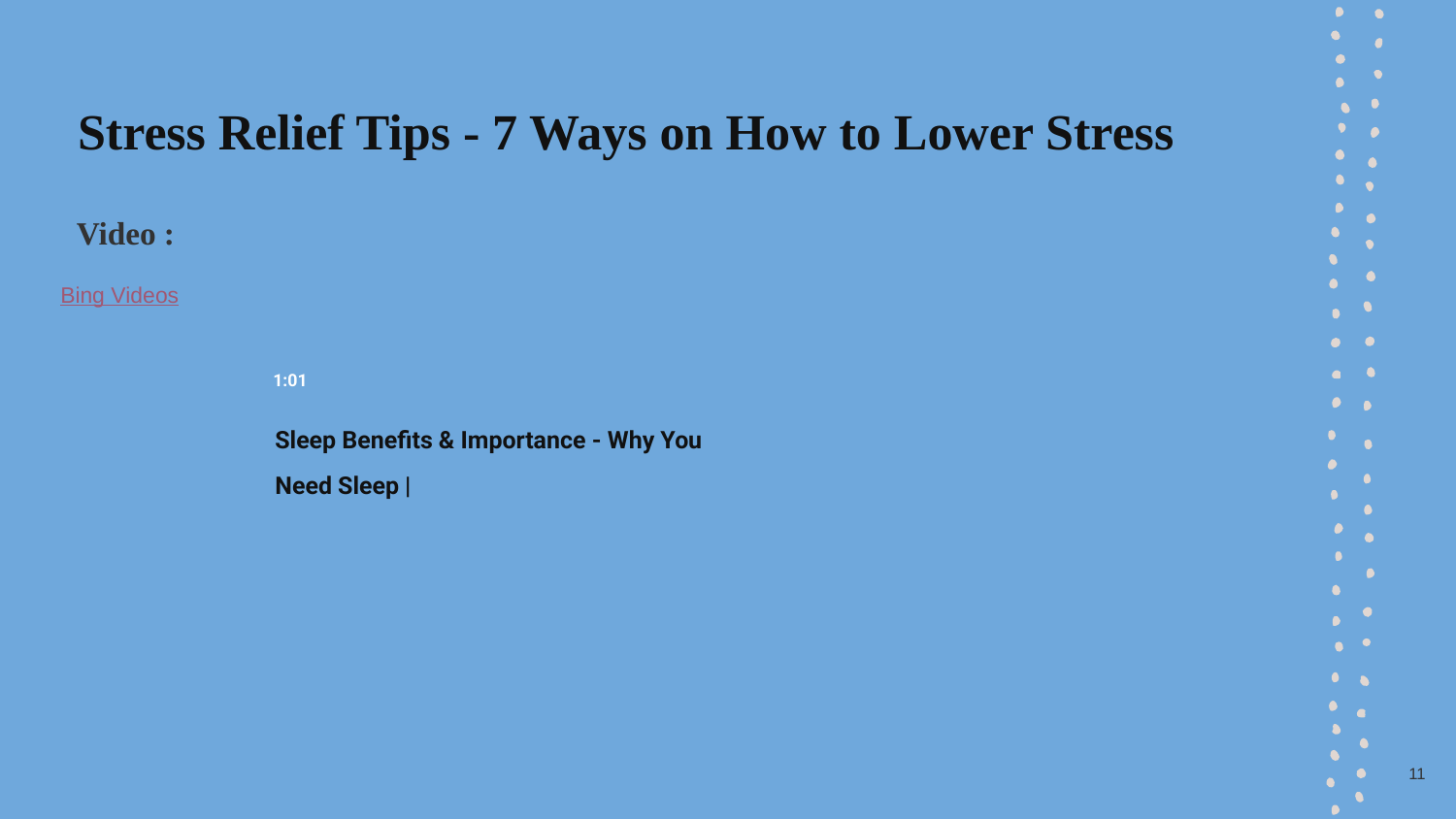

# Stress Relief Tips - 7 Ways on How to Lower Stress
  Video :
Bing Videos

1:01
Sleep Benefits & Importance - Why You Need Sleep |
11